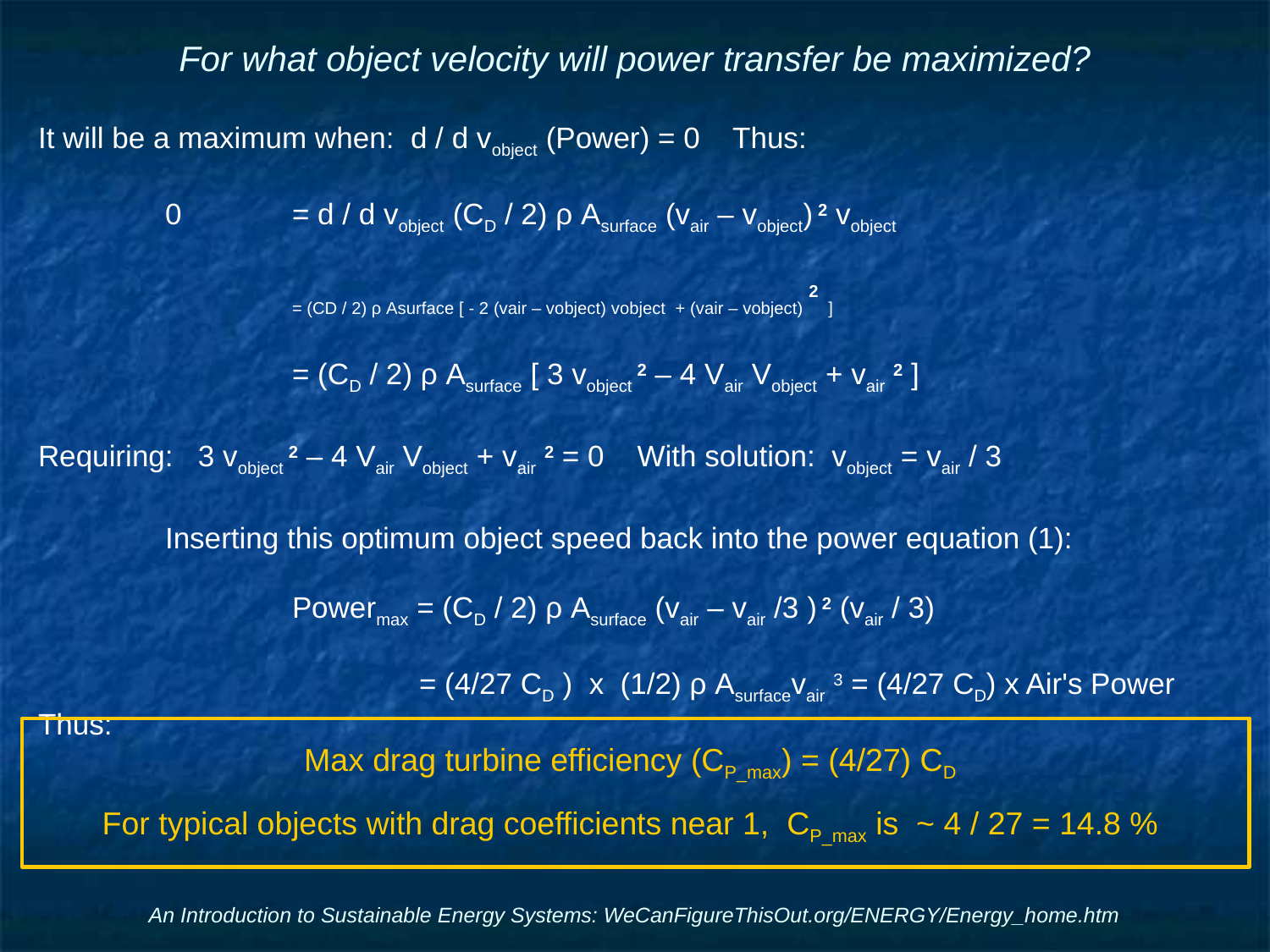

# For what object velocity will power transfer be maximized?
It will be a maximum when:  d / d vobject (Power) = 0    Thus:

	0 	= d / d vobject (CD / 2) ρ Asurface (vair – vobject) 2 vobject

		= (CD / 2) ρ Asurface [ - 2 (vair – vobject) vobject  + (vair – vobject) 2  ]

		= (CD / 2) ρ Asurface [ 3 vobject 2 – 4 Vair Vobject + vair 2 ]

Requiring:   3 vobject 2 – 4 Vair Vobject + vair 2 = 0    With solution:  vobject = vair / 3

	Inserting this optimum object speed back into the power equation (1):

		Powermax = (CD / 2) ρ Asurface (vair – vair /3 ) 2 (vair / 3)

			= (4/27 CD )  x  (1/2) ρ Asurfacevair 3 = (4/27 CD) x Air's Power     Thus:

Max drag turbine efficiency (CP_max) = (4/27) CD

For typical objects with drag coefficients near 1,  CP_max is  ~ 4 / 27 = 14.8 %

An Introduction to Sustainable Energy Systems: WeCanFigureThisOut.org/ENERGY/Energy_home.htm